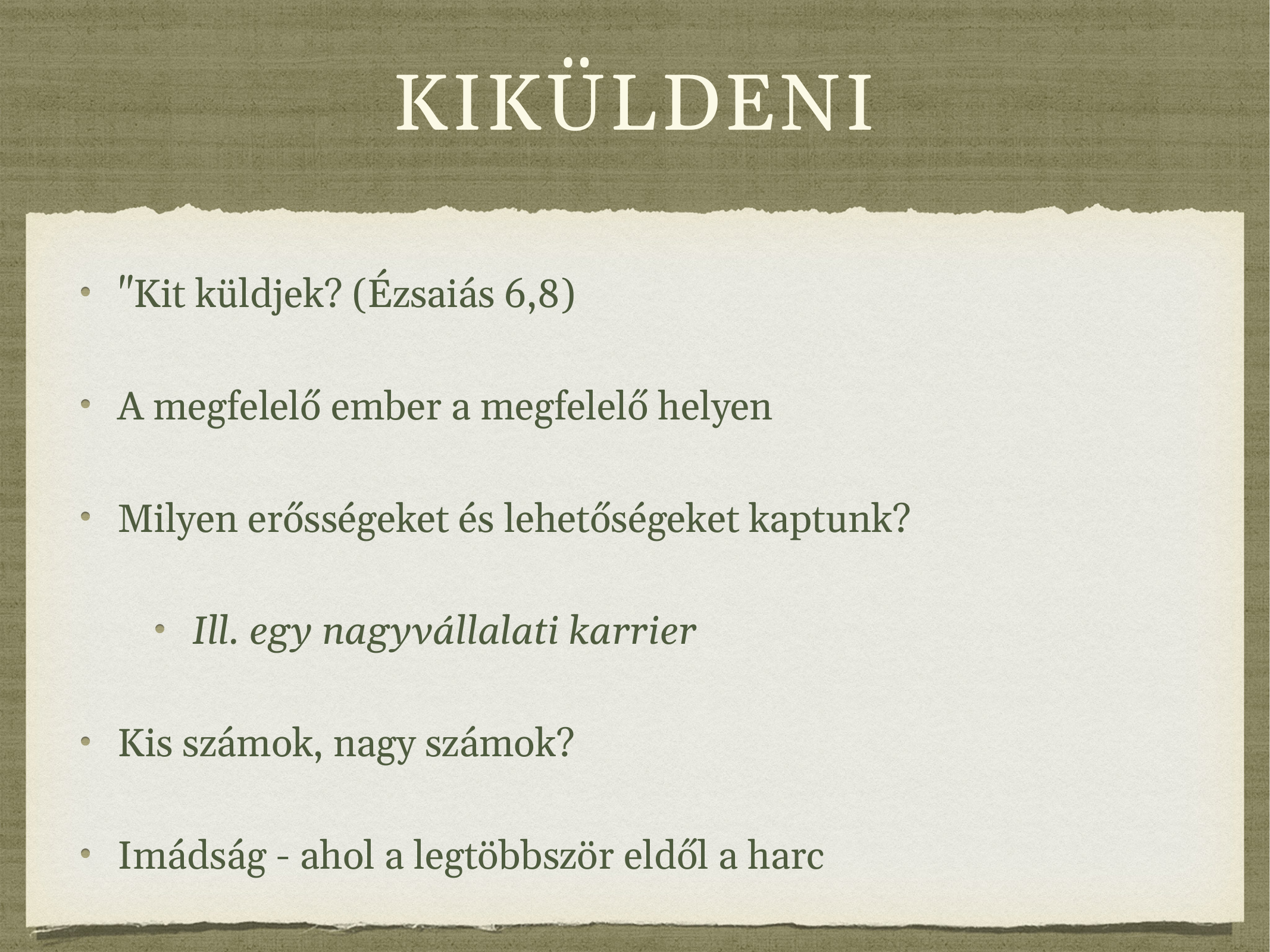

# Kiküldeni
"Kit küldjek? (Ézsaiás 6,8)
A megfelelő ember a megfelelő helyen
Milyen erősségeket és lehetőségeket kaptunk?
Ill. egy nagyvállalati karrier
Kis számok, nagy számok?
Imádság - ahol a legtöbbször eldől a harc